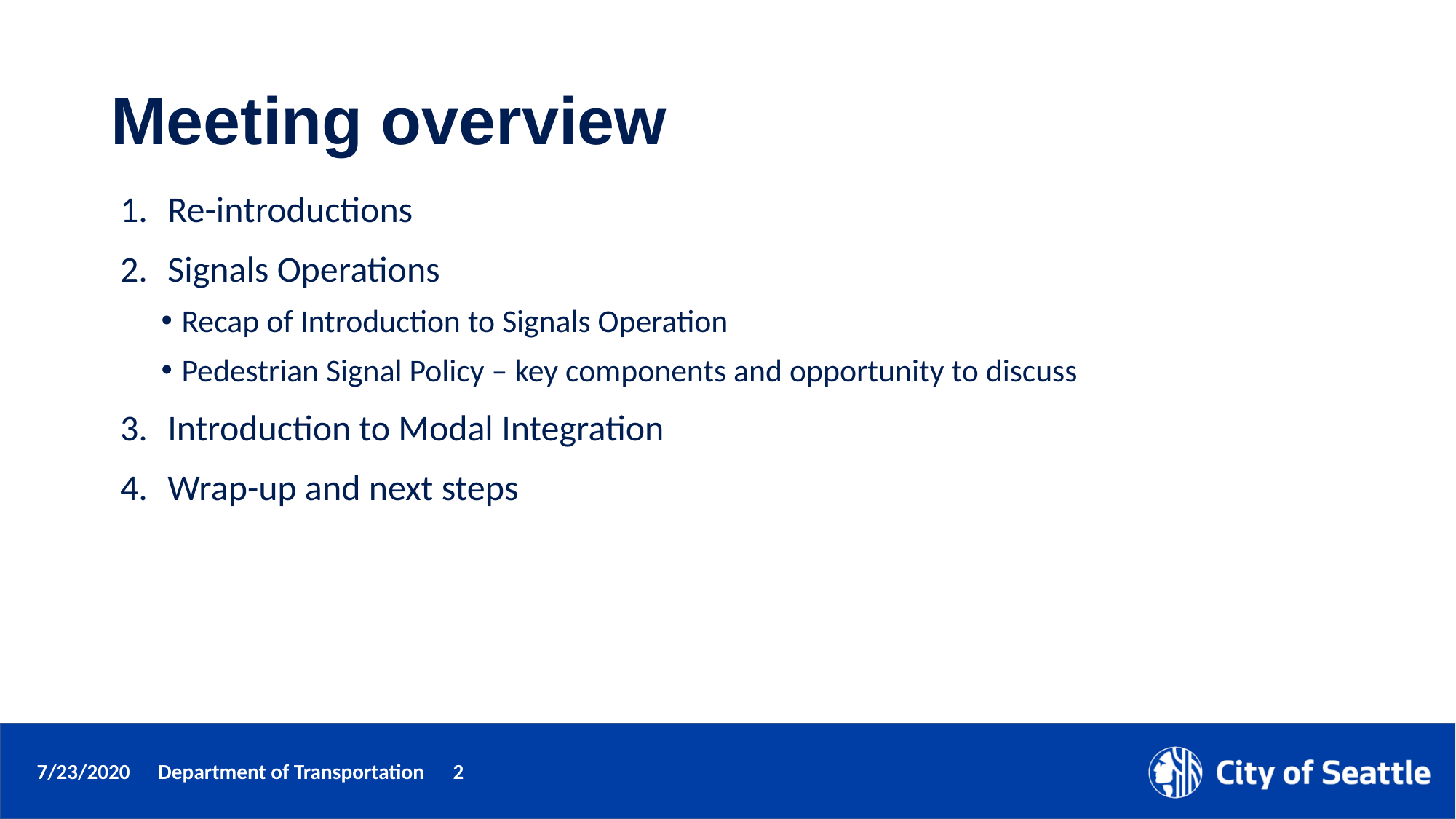

# Meeting overview
Re-introductions
Signals Operations
Recap of Introduction to Signals Operation
Pedestrian Signal Policy – key components and opportunity to discuss
Introduction to Modal Integration
Wrap-up and next steps